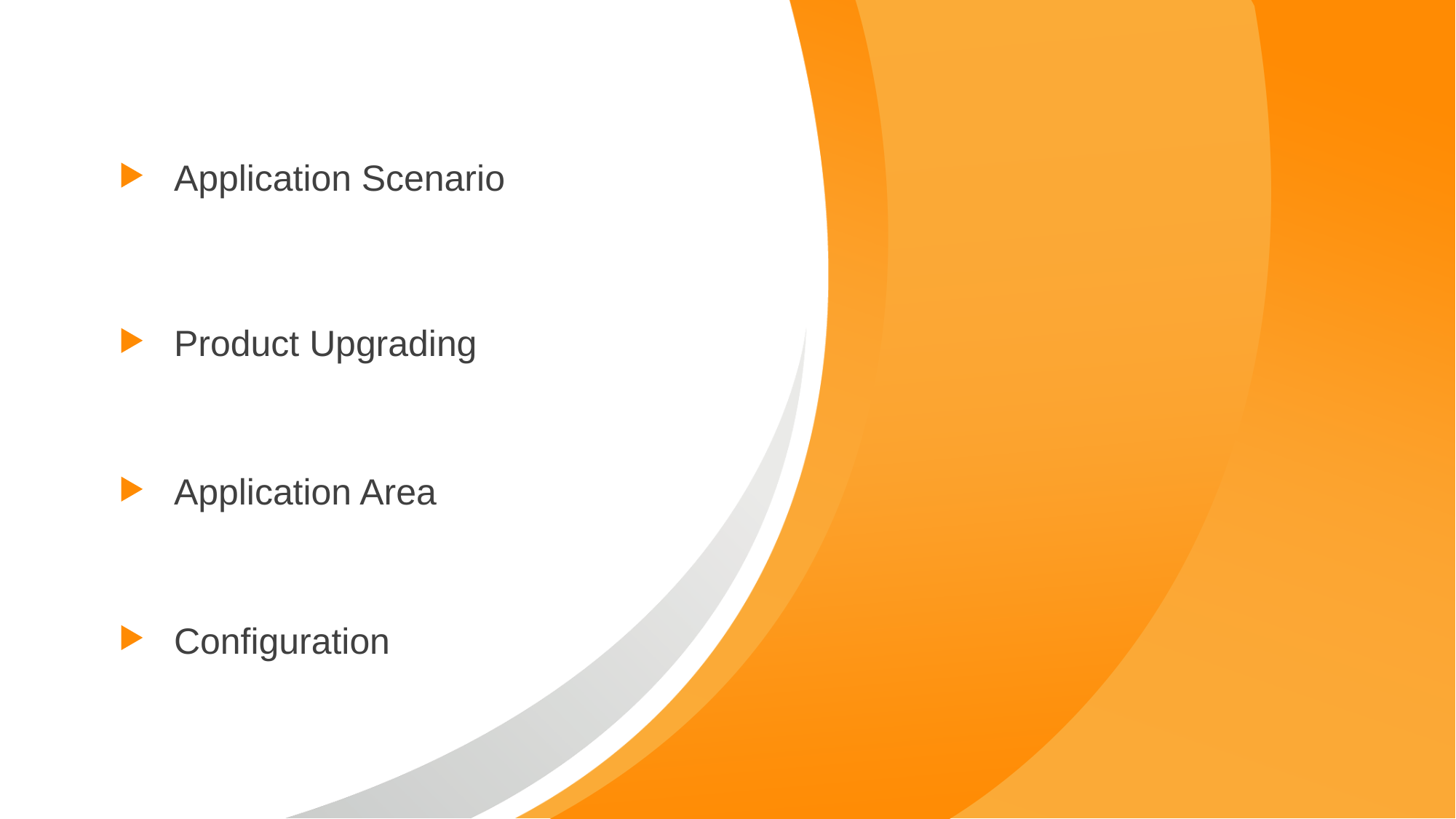

Application Scenario

Product Upgrading

Application Area

Configuration